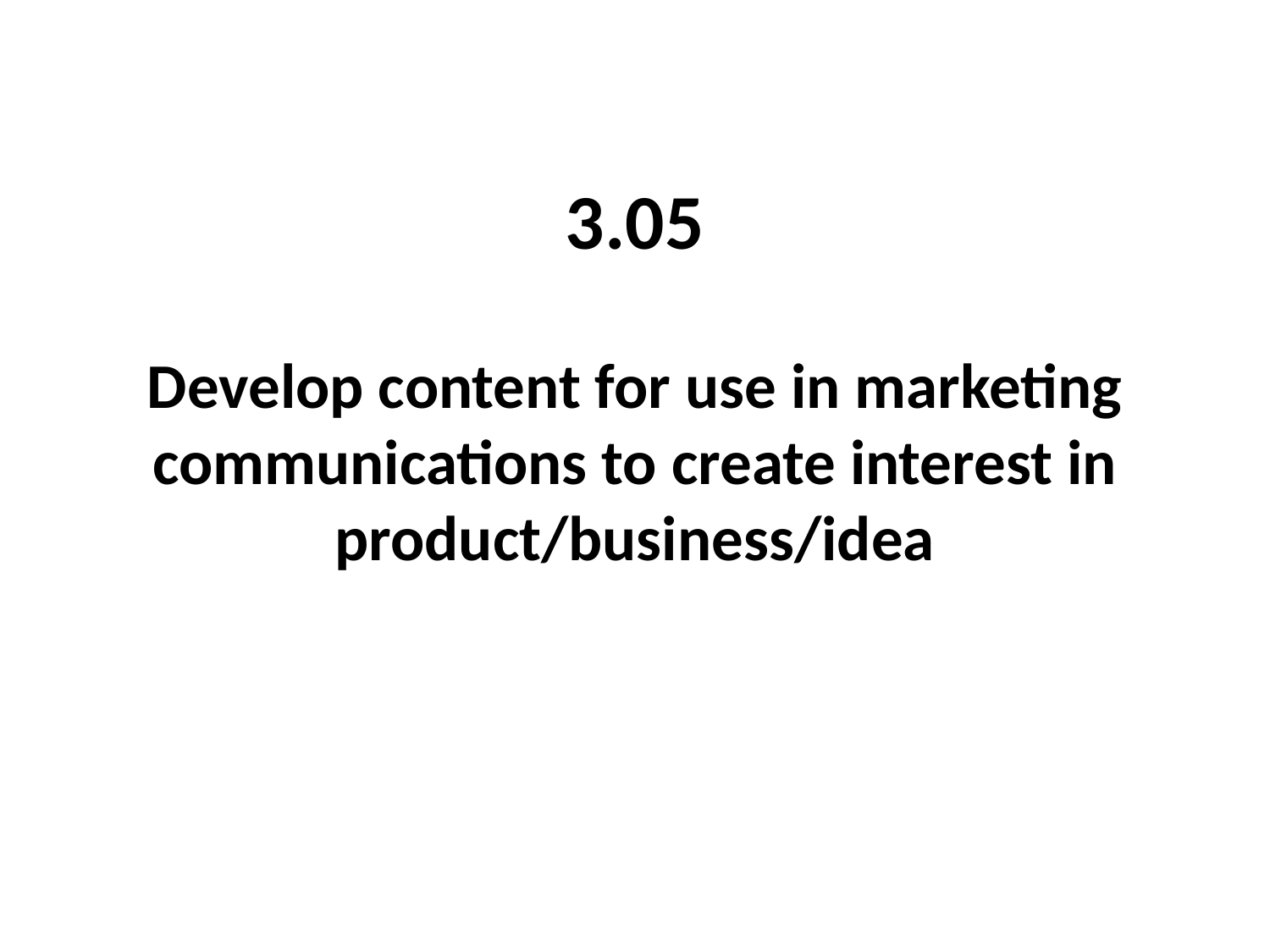

# 3.05
Develop content for use in marketing communications to create interest in product/business/idea